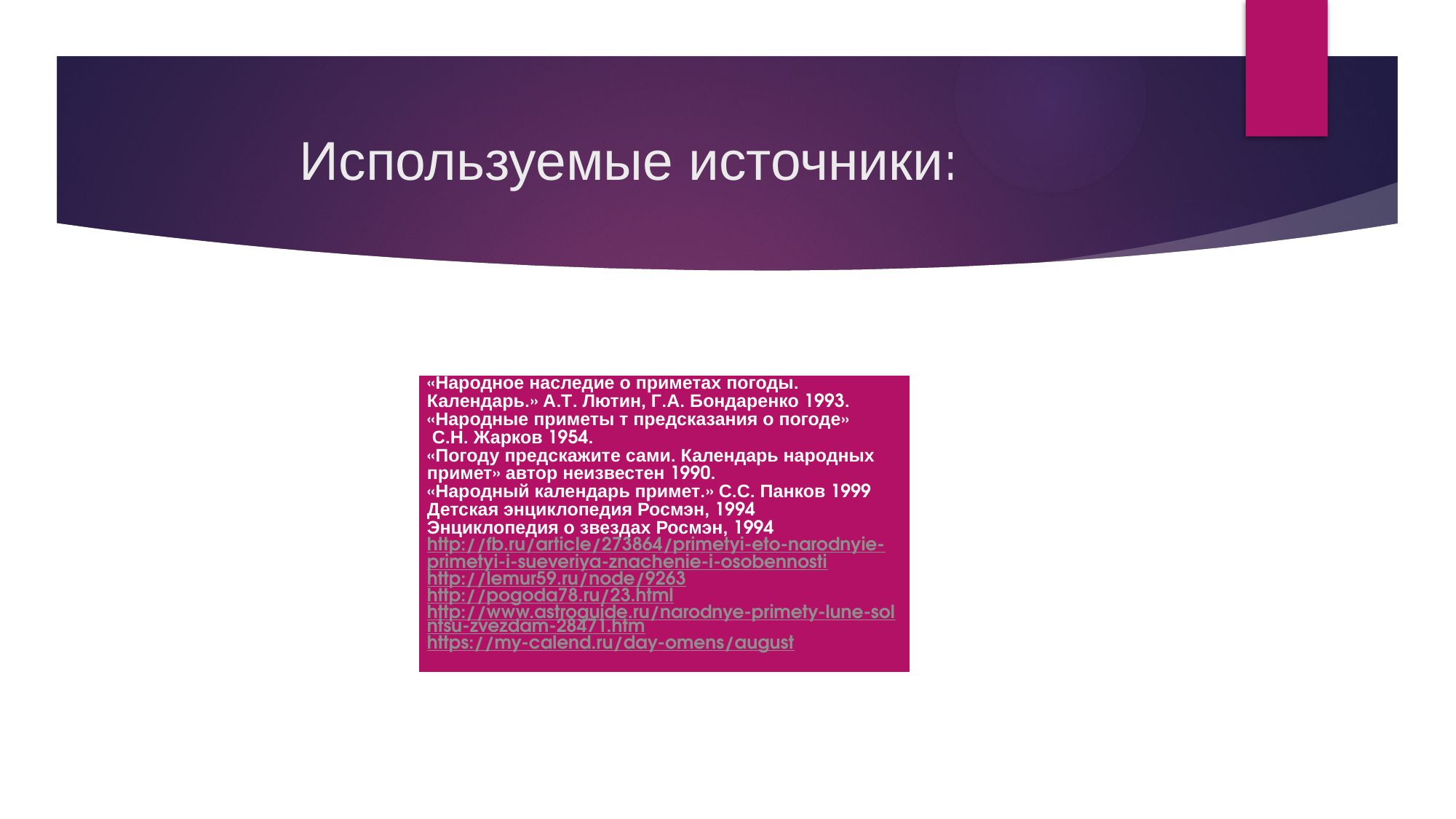

# Используемые источники:
| «Народное наследие о приметах погоды. Календарь.» А.Т. Лютин, Г.А. Бондаренко 1993. «Народные приметы т предсказания о погоде» С.Н. Жарков 1954. «Погоду предскажите сами. Календарь народных примет» автор неизвестен 1990. «Народный календарь примет.» С.С. Панков 1999 Детская энциклопедия Росмэн, 1994 Энциклопедия о звездах Росмэн, 1994 http://fb.ru/article/273864/primetyi-eto-narodnyie- primetyi-i-sueveriya-znachenie-i-osobennosti http://lemur59.ru/node/9263 http://pogoda78.ru/23.html http://www.astroguide.ru/narodnye-primety-lune-solntsu-zvezdam-28471.htm https://my-calend.ru/day-omens/august |
| --- |